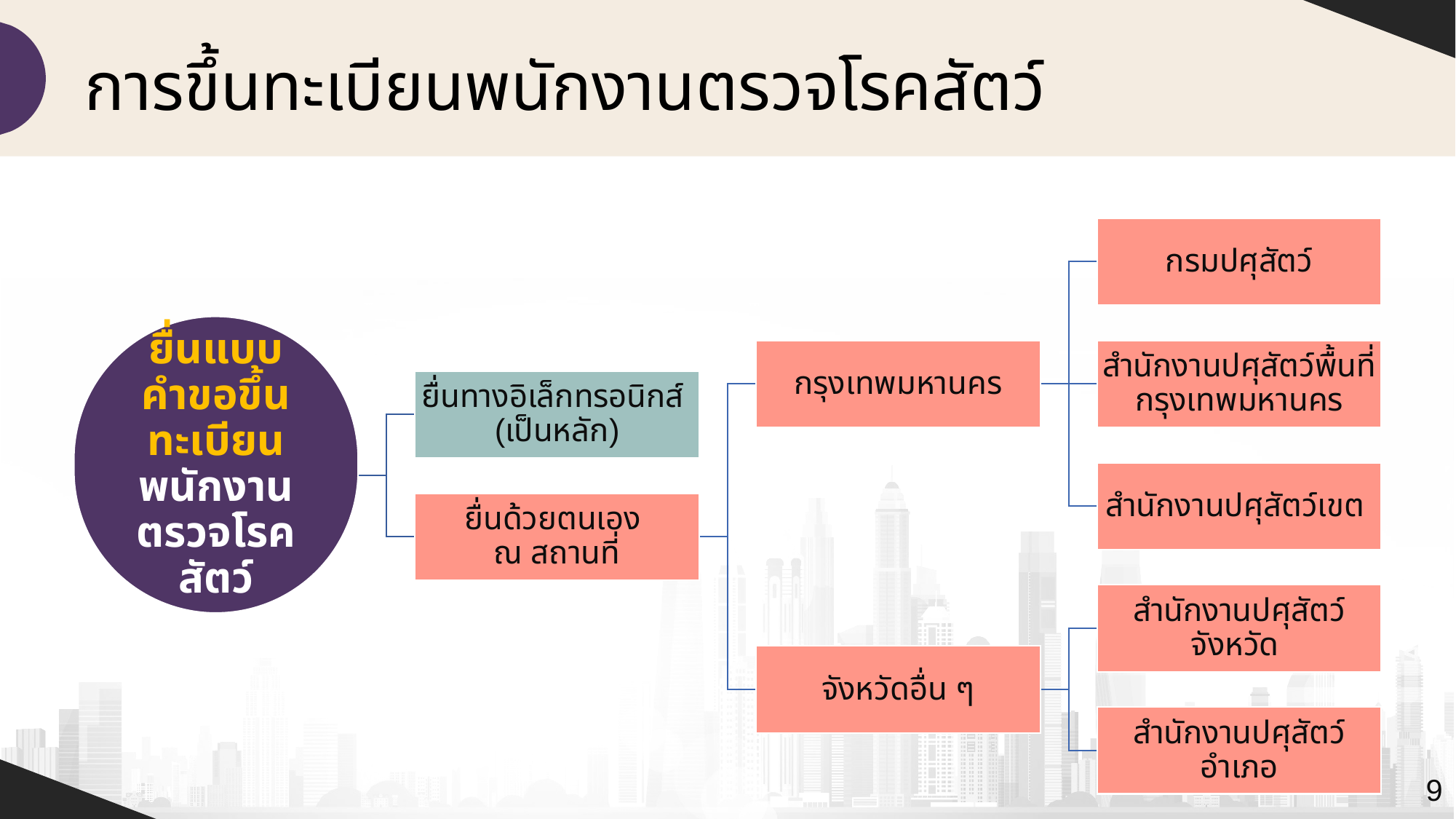

# การขึ้นทะเบียนพนักงานตรวจโรคสัตว์

กรมปศุสัตว์

ยื่นแบบคำขอขึ้นทะเบียนพนักงานตรวจโรคสัตว์
กรุงเทพมหานคร
สำนักงานปศุสัตว์พื้นที่กรุงเทพมหานคร
ยื่นทางอิเล็กทรอนิกส์
(เป็นหลัก)

สำนักงานปศุสัตว์เขต

ยื่นด้วยตนเอง
ณ สถานที่

สำนักงานปศุสัตว์จังหวัด

จังหวัดอื่น ๆ

สำนักงานปศุสัตว์อำเภอ
9